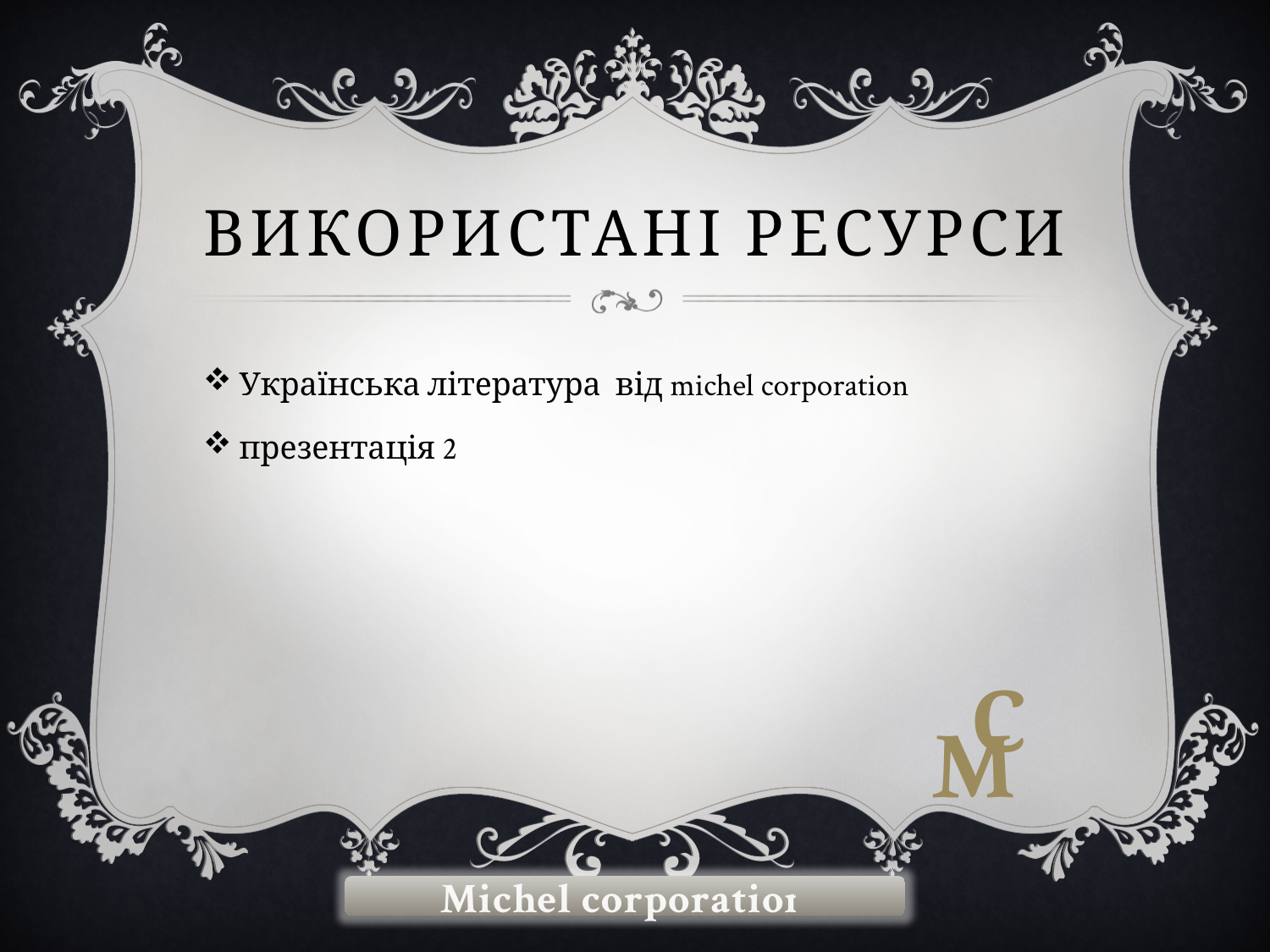

# Використані ресурси
 Українська література  від michel corporation
 презентація 2
с
M
Michel corporation